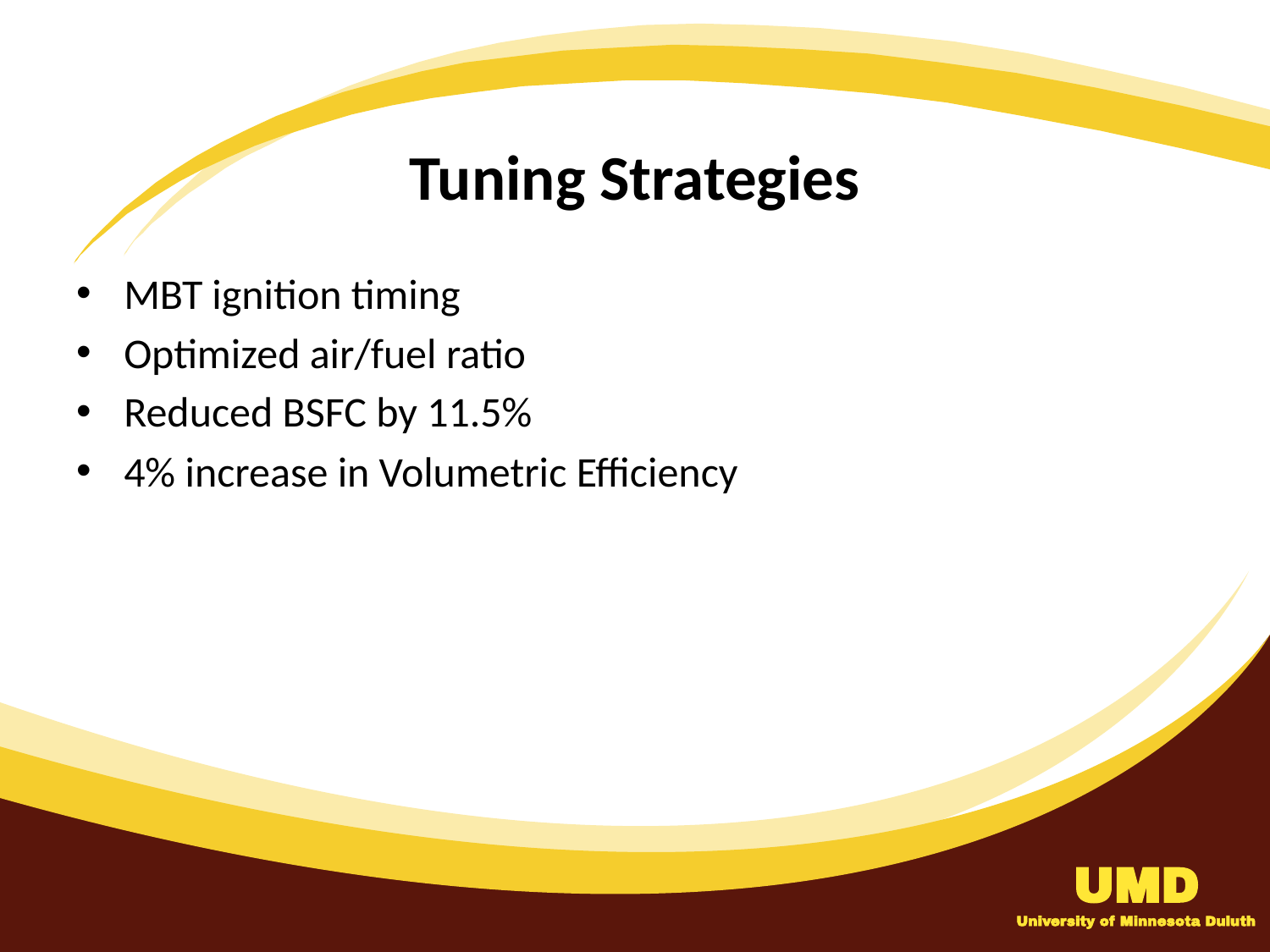

# Tuning Strategies
MBT ignition timing
Optimized air/fuel ratio
Reduced BSFC by 11.5%
4% increase in Volumetric Efficiency
UMD
University of Minnesota Duluth